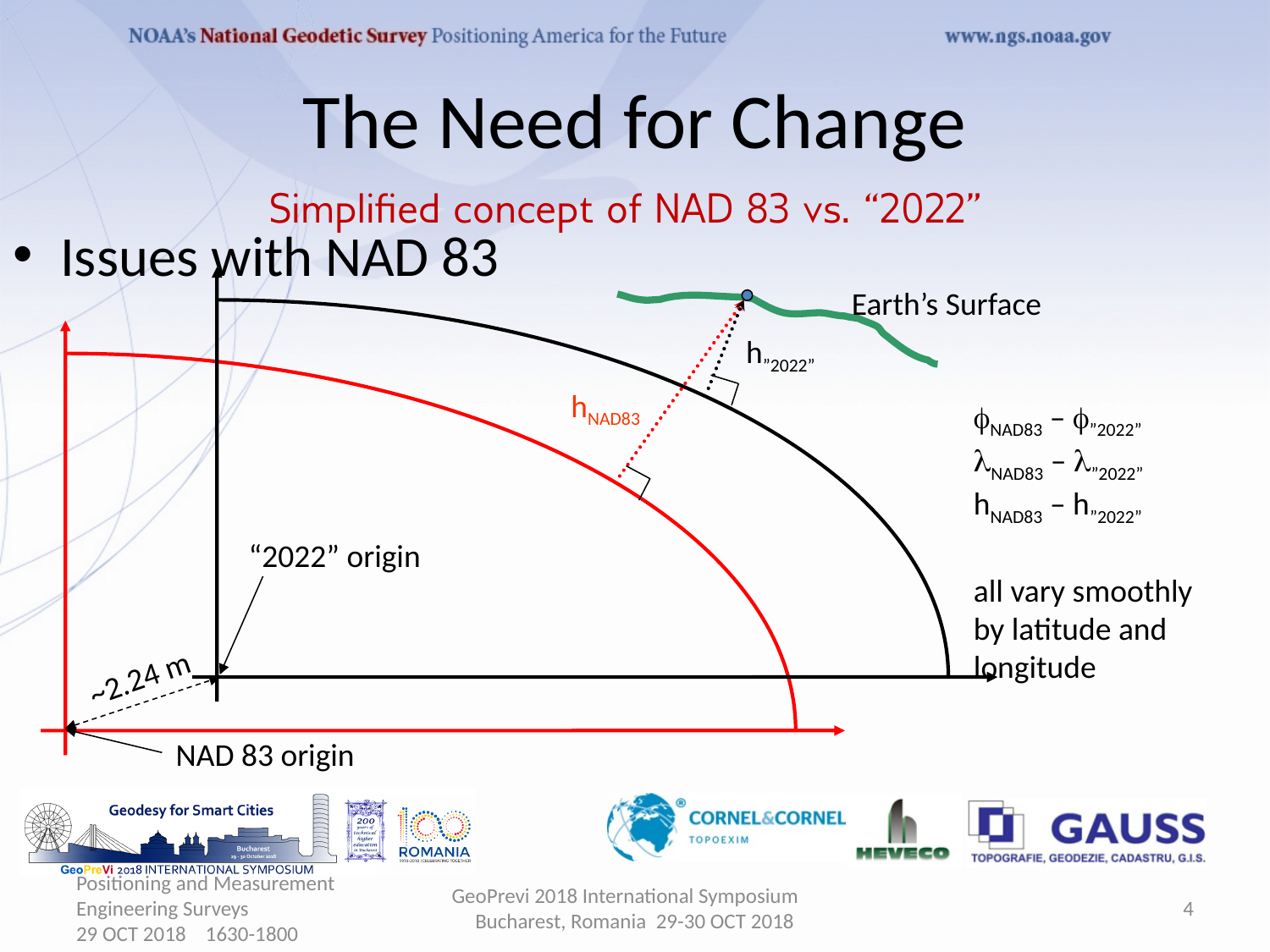

# The Need for Change
Simplified concept of NAD 83 vs. “2022”
Issues with NAD 83

Earth’s Surface

h”2022”

hNAD83
φNAD83 – φ”2022”
λNAD83 – λ”2022”
hNAD83 – h”2022”

all vary smoothly by latitude and longitude

“2022” origin

~2.24 m

NAD 83 origin

Positioning and Measurement Engineering Surveys                29 OCT 2018    1630-1800
GeoPrevi 2018 International Symposium     Bucharest, Romania  29-30 OCT 2018
4